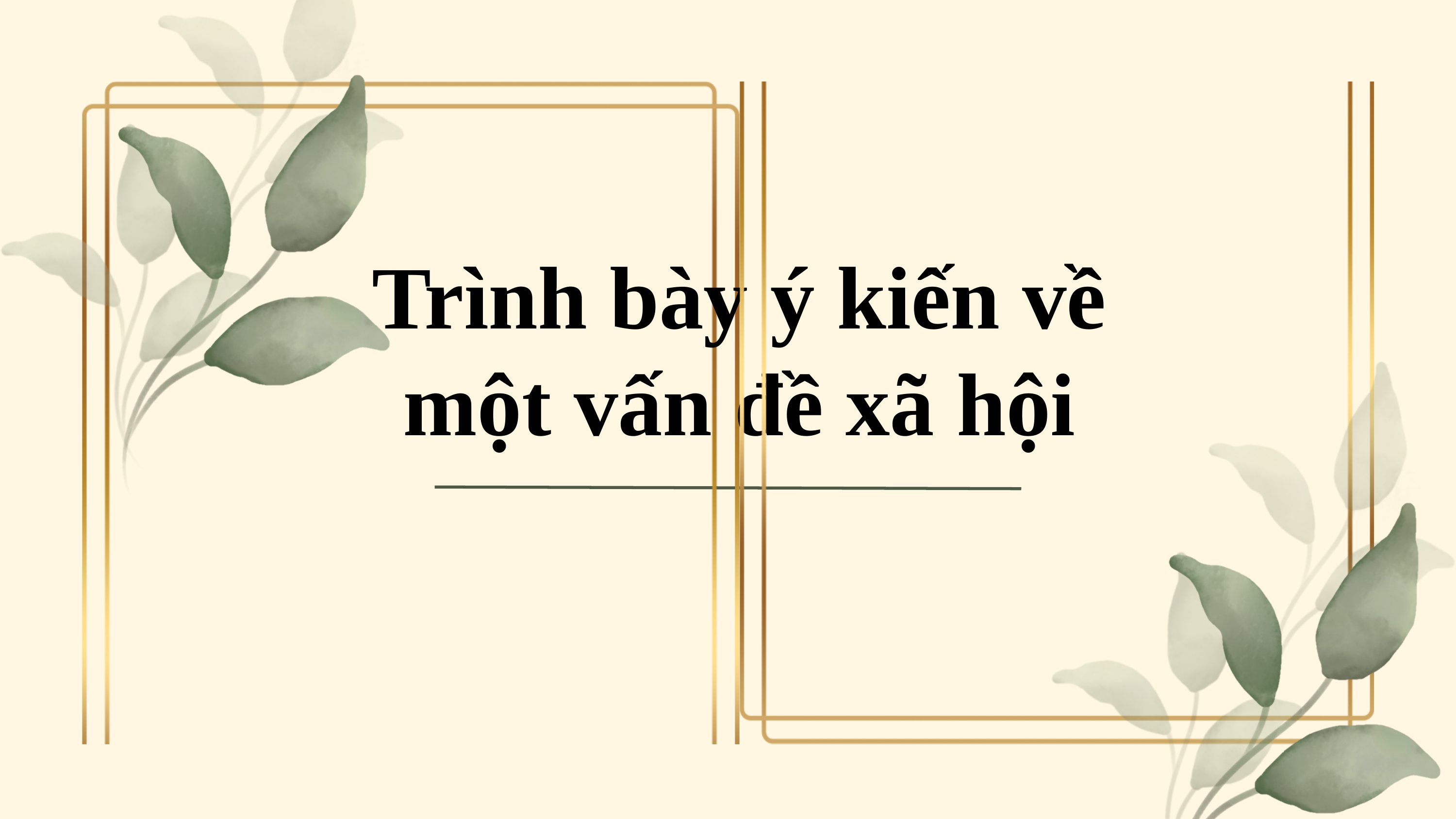

Trình bày ý kiến về một vấn đề xã hội